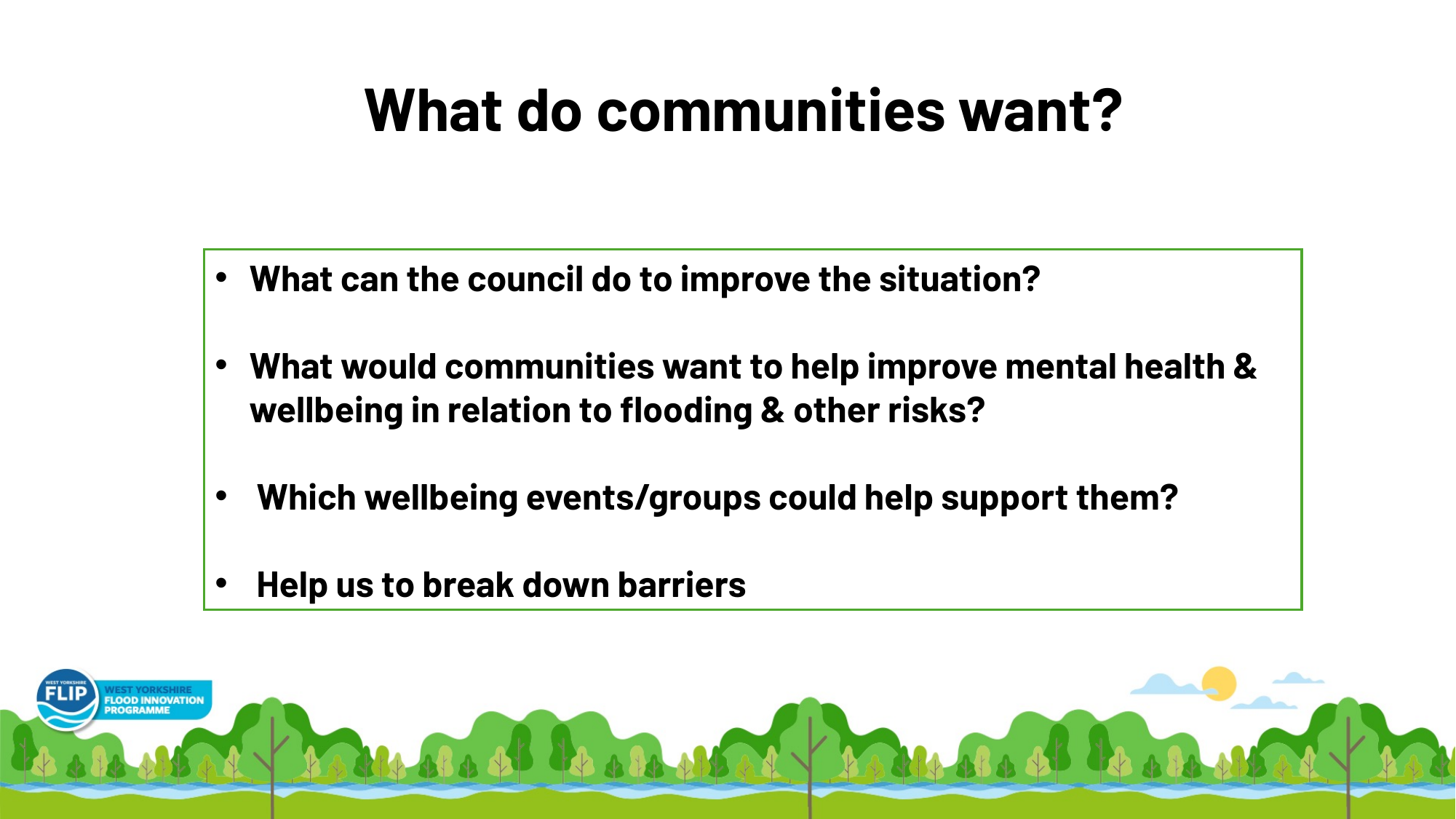

What do communities want?

What can the council do to improve the situation?

What would communities want to help improve mental health & wellbeing in relation to flooding & other risks?

 Which wellbeing events/groups could help support them?

 Help us to break down barriers